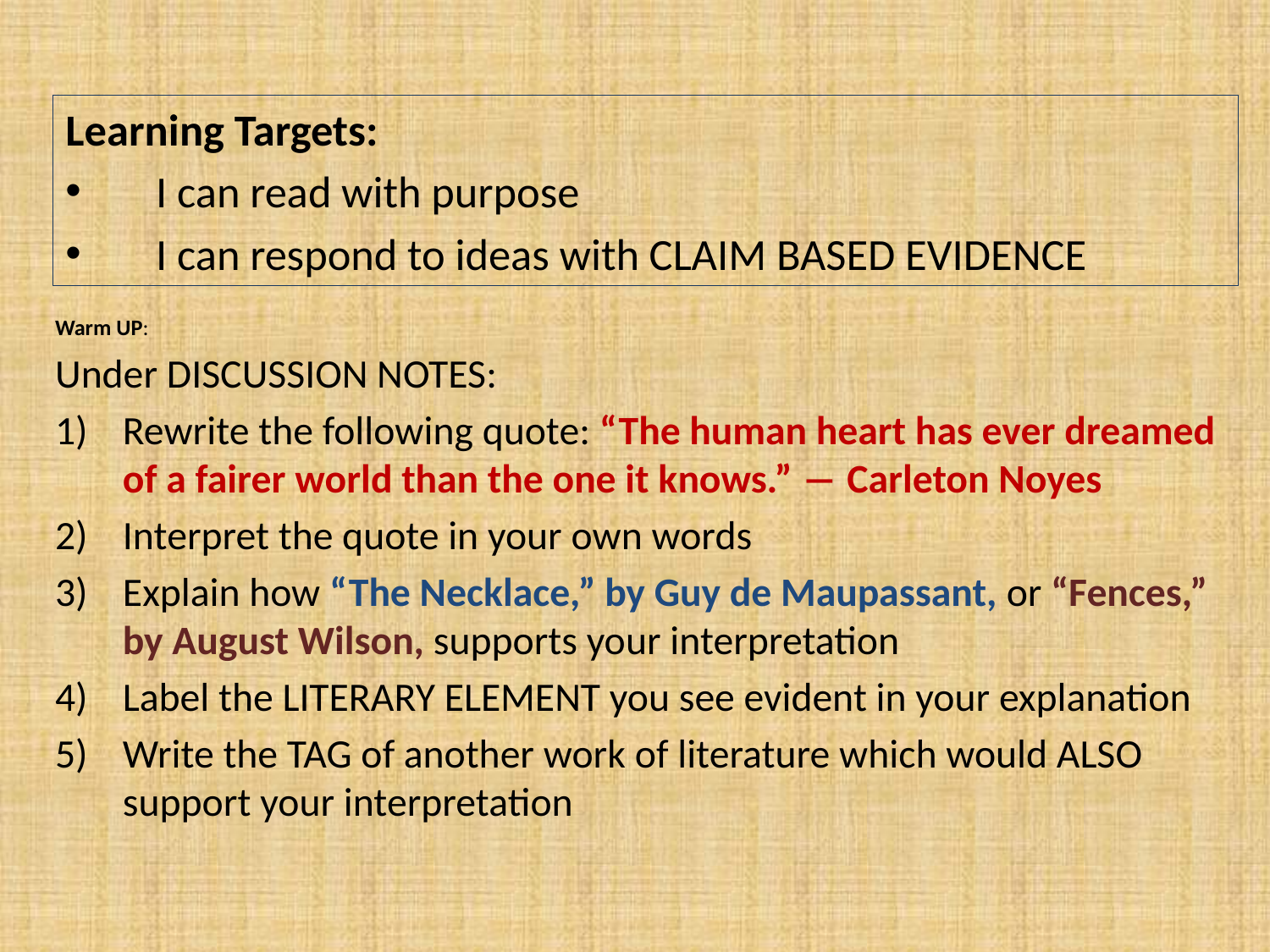

#
Learning Targets:
I can read with purpose
I can respond to ideas with CLAIM BASED EVIDENCE
Warm UP:
Under DISCUSSION NOTES:
Rewrite the following quote: “The human heart has ever dreamed of a fairer world than the one it knows.” ― Carleton Noyes
Interpret the quote in your own words
Explain how “The Necklace,” by Guy de Maupassant, or “Fences,” by August Wilson, supports your interpretation
Label the LITERARY ELEMENT you see evident in your explanation
Write the TAG of another work of literature which would ALSO support your interpretation